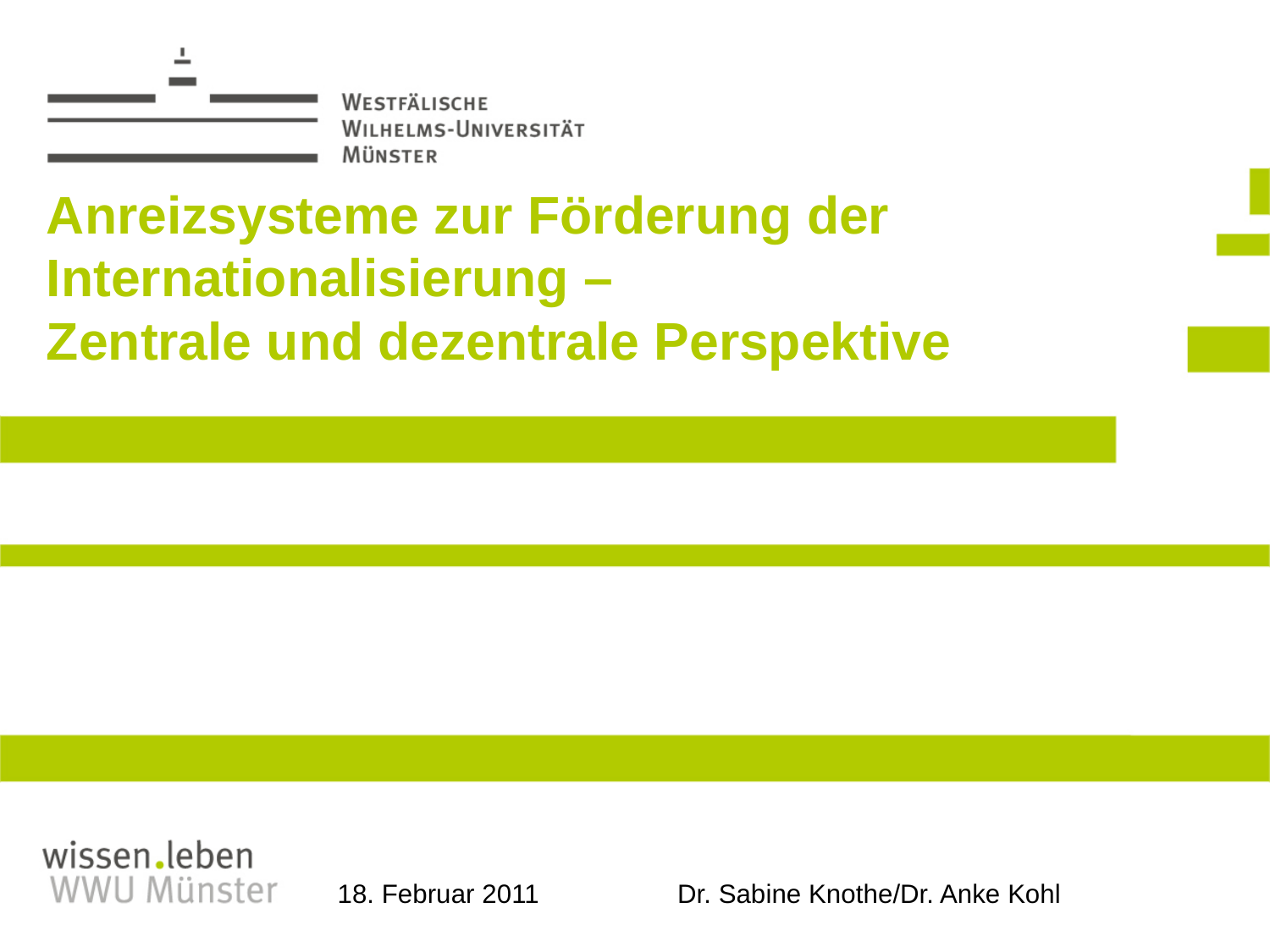

# Anreizsysteme zur Förderung der Internationalisierung – Zentrale und dezentrale Perspektive